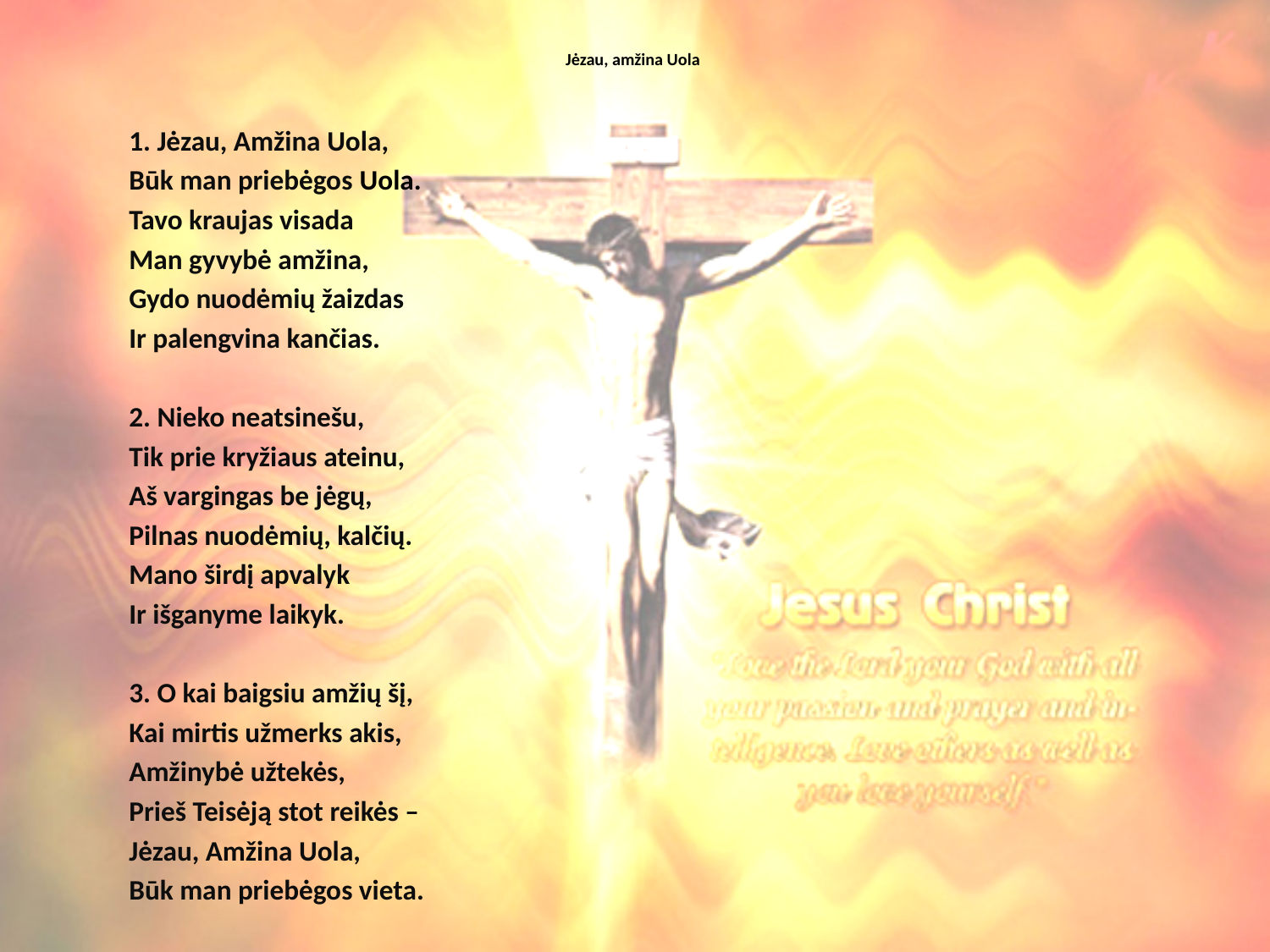

# Jėzau, amžina Uola
1. Jėzau, Amžina Uola,
Būk man priebėgos Uola.
Tavo kraujas visada
Man gyvybė amžina,
Gydo nuodėmių žaizdas
Ir palengvina kančias.

2. Nieko neatsinešu,
Tik prie kryžiaus ateinu,
Aš vargingas be jėgų,
Pilnas nuodėmių, kalčių.
Mano širdį apvalyk
Ir išganyme laikyk.

3. O kai baigsiu amžių šį,
Kai mirtis užmerks akis,
Amžinybė užtekės,
Prieš Teisėją stot reikės –
Jėzau, Amžina Uola,
Būk man priebėgos vieta.